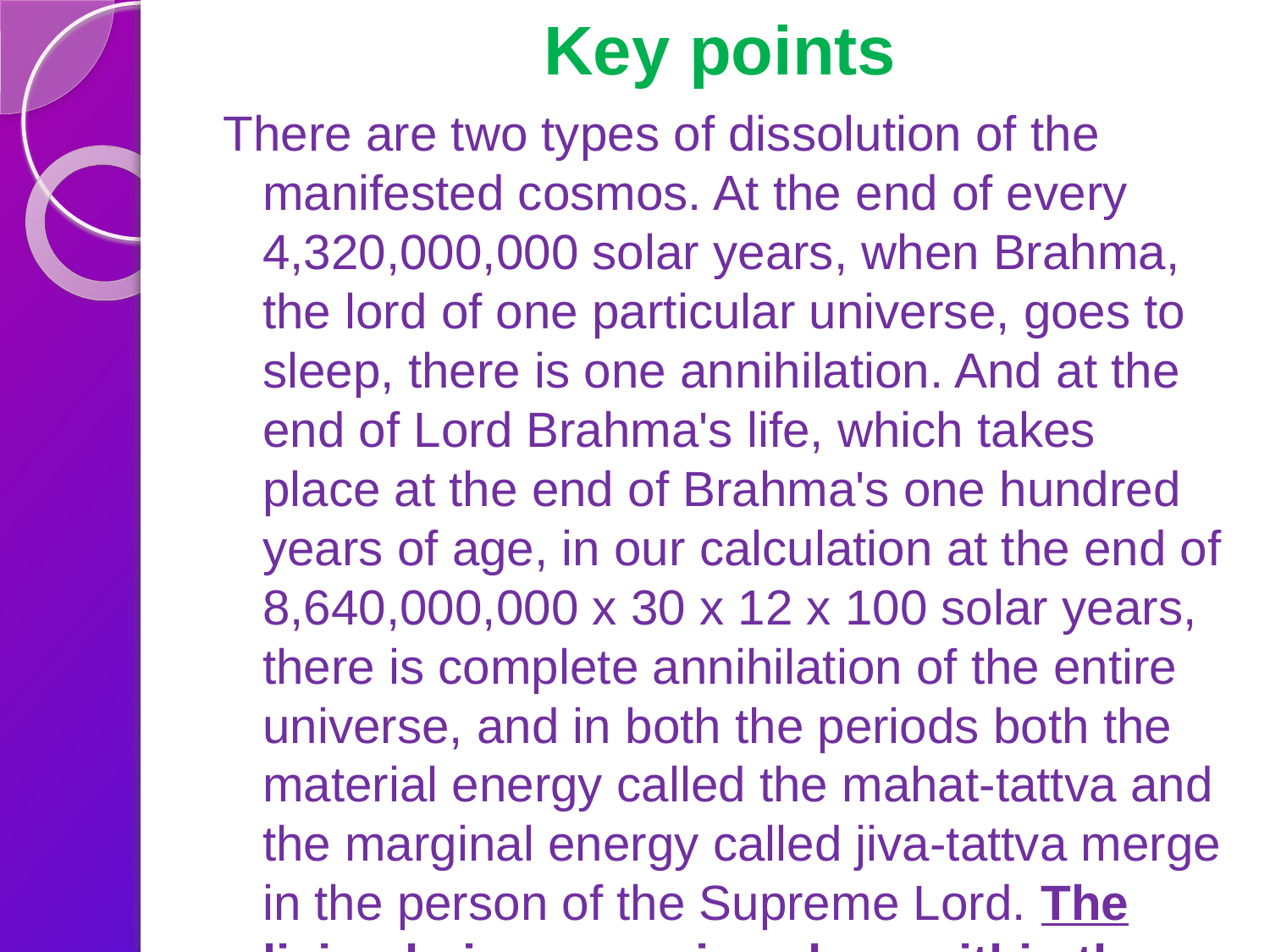

# Key points
There are two types of dissolution of the manifested cosmos. At the end of every 4,320,000,000 solar years, when Brahma, the lord of one particular universe, goes to sleep, there is one annihilation. And at the end of Lord Brahma's life, which takes place at the end of Brahma's one hundred years of age, in our calculation at the end of 8,640,000,000 x 30 x 12 x 100 solar years, there is complete annihilation of the entire universe, and in both the periods both the material energy called the mahat-tattva and the marginal energy called jiva-tattva merge in the person of the Supreme Lord. The living beings remain asleep within the body of the Lord until there is another creation of the material world, and that is the way of the creation, maintenance and annihilation of the material manifestation.